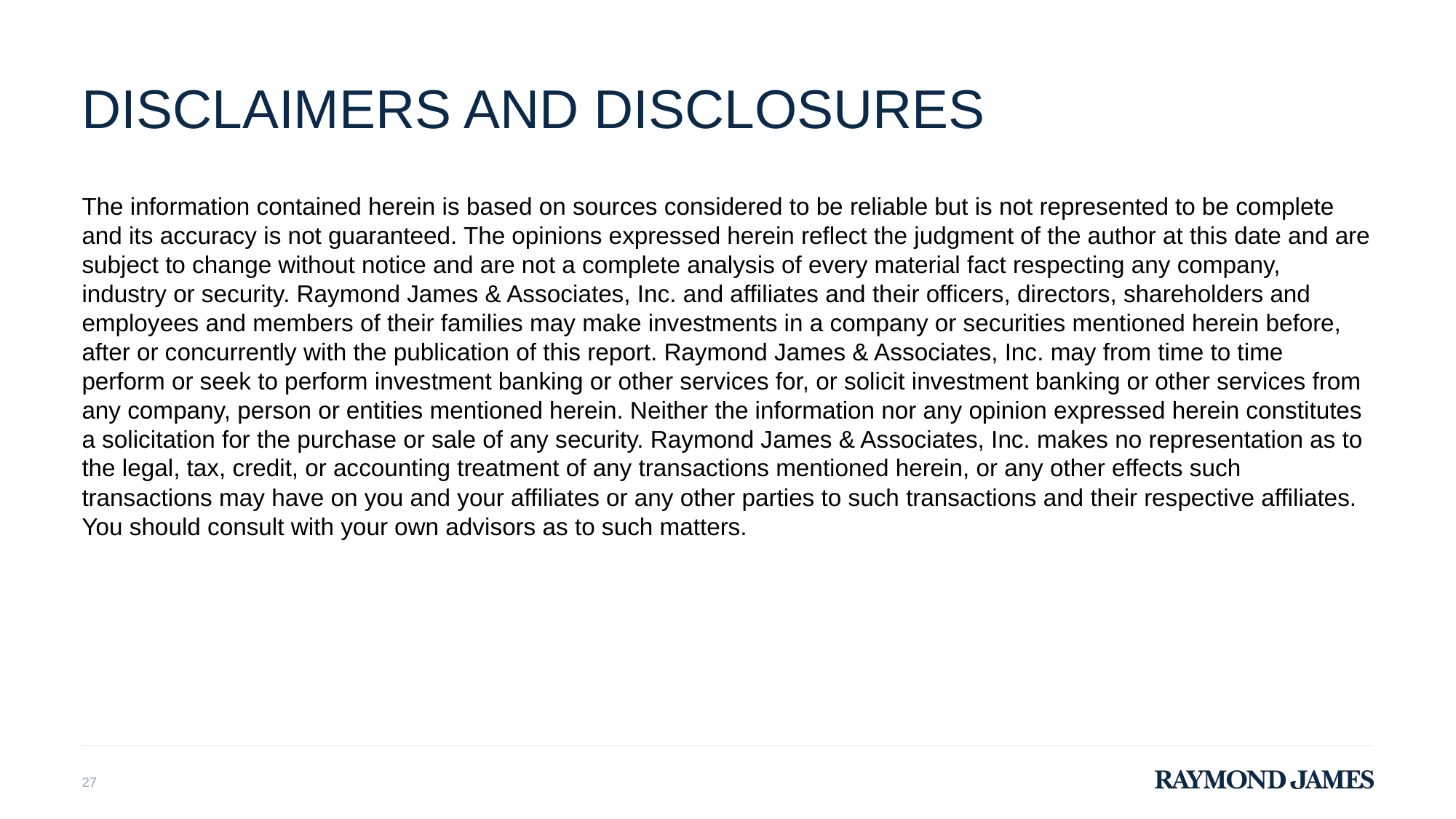

# DISCLAIMERS AND DISCLOSURES
The information contained herein is based on sources considered to be reliable but is not represented to be complete and its accuracy is not guaranteed. The opinions expressed herein reflect the judgment of the author at this date and are subject to change without notice and are not a complete analysis of every material fact respecting any company, industry or security. Raymond James & Associates, Inc. and affiliates and their officers, directors, shareholders and employees and members of their families may make investments in a company or securities mentioned herein before, after or concurrently with the publication of this report. Raymond James & Associates, Inc. may from time to time perform or seek to perform investment banking or other services for, or solicit investment banking or other services from any company, person or entities mentioned herein. Neither the information nor any opinion expressed herein constitutes a solicitation for the purchase or sale of any security. Raymond James & Associates, Inc. makes no representation as to the legal, tax, credit, or accounting treatment of any transactions mentioned herein, or any other effects such transactions may have on you and your affiliates or any other parties to such transactions and their respective affiliates. You should consult with your own advisors as to such matters.

27